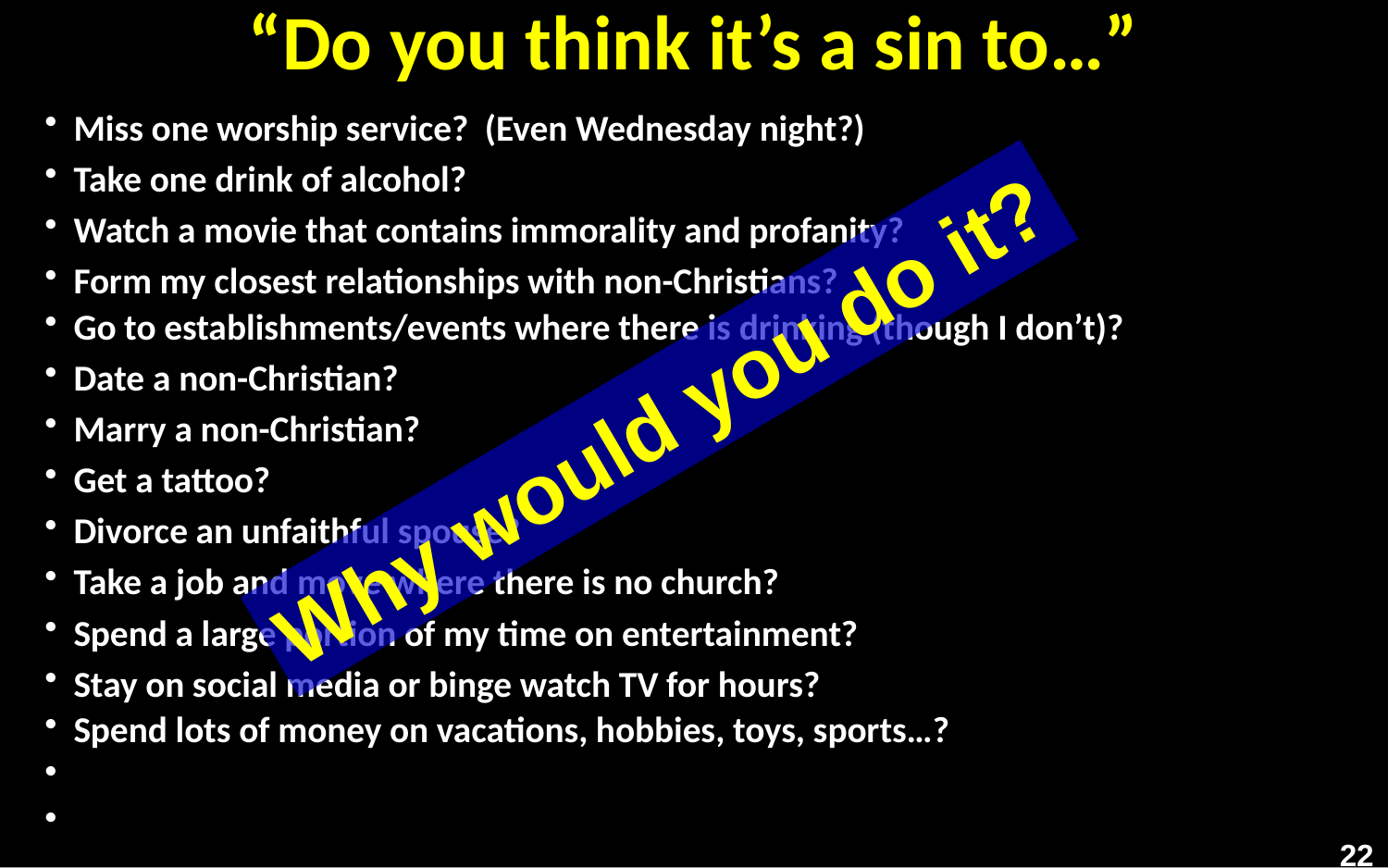

# “Do you think it’s a sin to…”
Miss one worship service?  (Even Wednesday night?)
Take one drink of alcohol?
Watch a movie that contains immorality and profanity?
Form my closest relationships with non-Christians?
Go to establishments/events where there is drinking (though I don’t)?
Date a non-Christian?
Marry a non-Christian?
Get a tattoo?
Divorce an unfaithful spouse?
Take a job and move where there is no church?
Spend a large portion of my time on entertainment?
Stay on social media or binge watch TV for hours?
Spend lots of money on vacations, hobbies, toys, sports…?

Why would you do it?
22